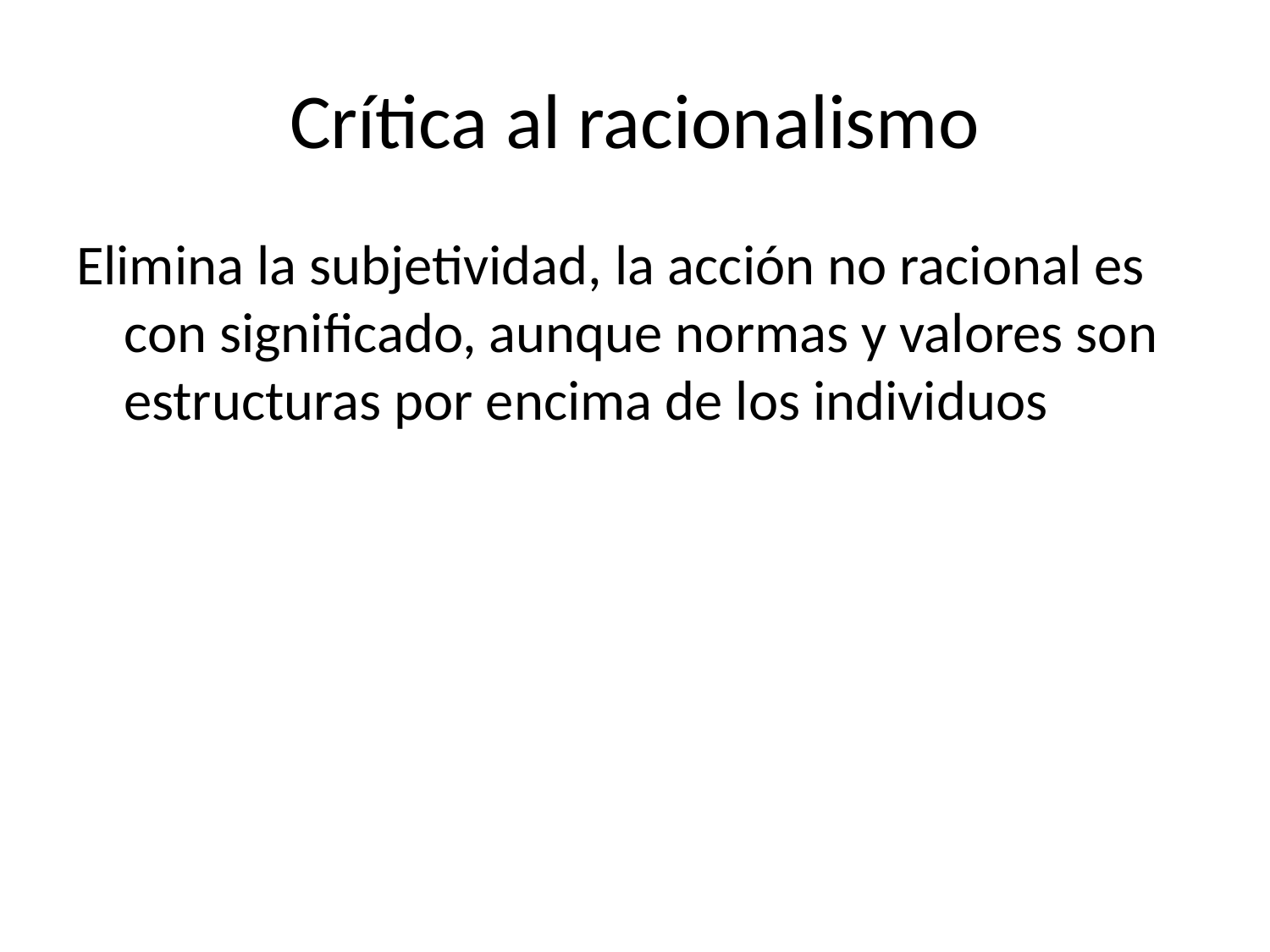

# Crítica al racionalismo
Elimina la subjetividad, la acción no racional es con significado, aunque normas y valores son estructuras por encima de los individuos